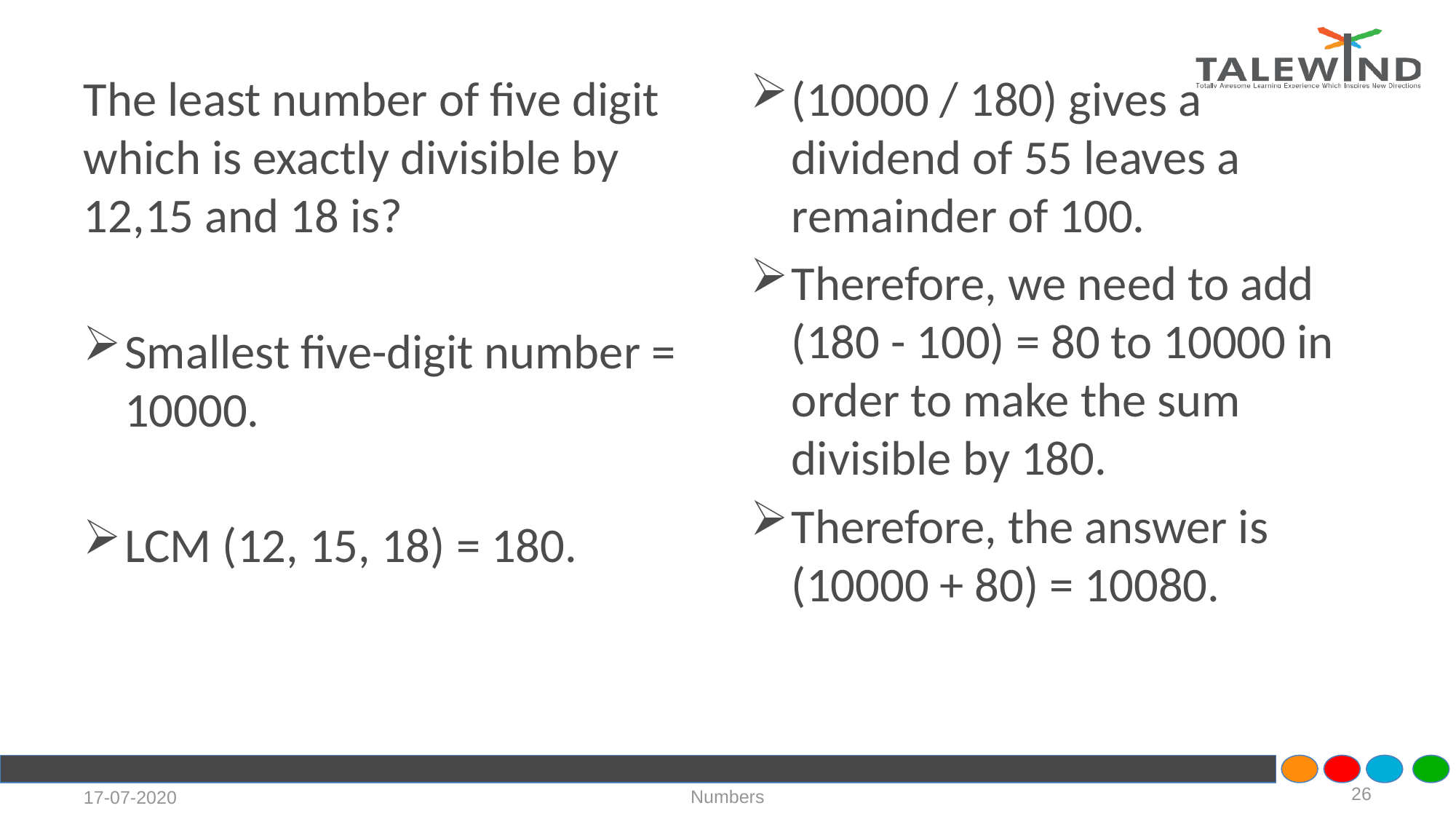

#
The least number of five digit which is exactly divisible by 12,15 and 18 is?

Smallest five-digit number = 10000.

LCM (12, 15, 18) = 180.

(10000 / 180) gives a dividend of 55 leaves a remainder of 100.
Therefore, we need to add (180 - 100) = 80 to 10000 in order to make the sum divisible by 180.
Therefore, the answer is (10000 + 80) = 10080.

26
Numbers
17-07-2020